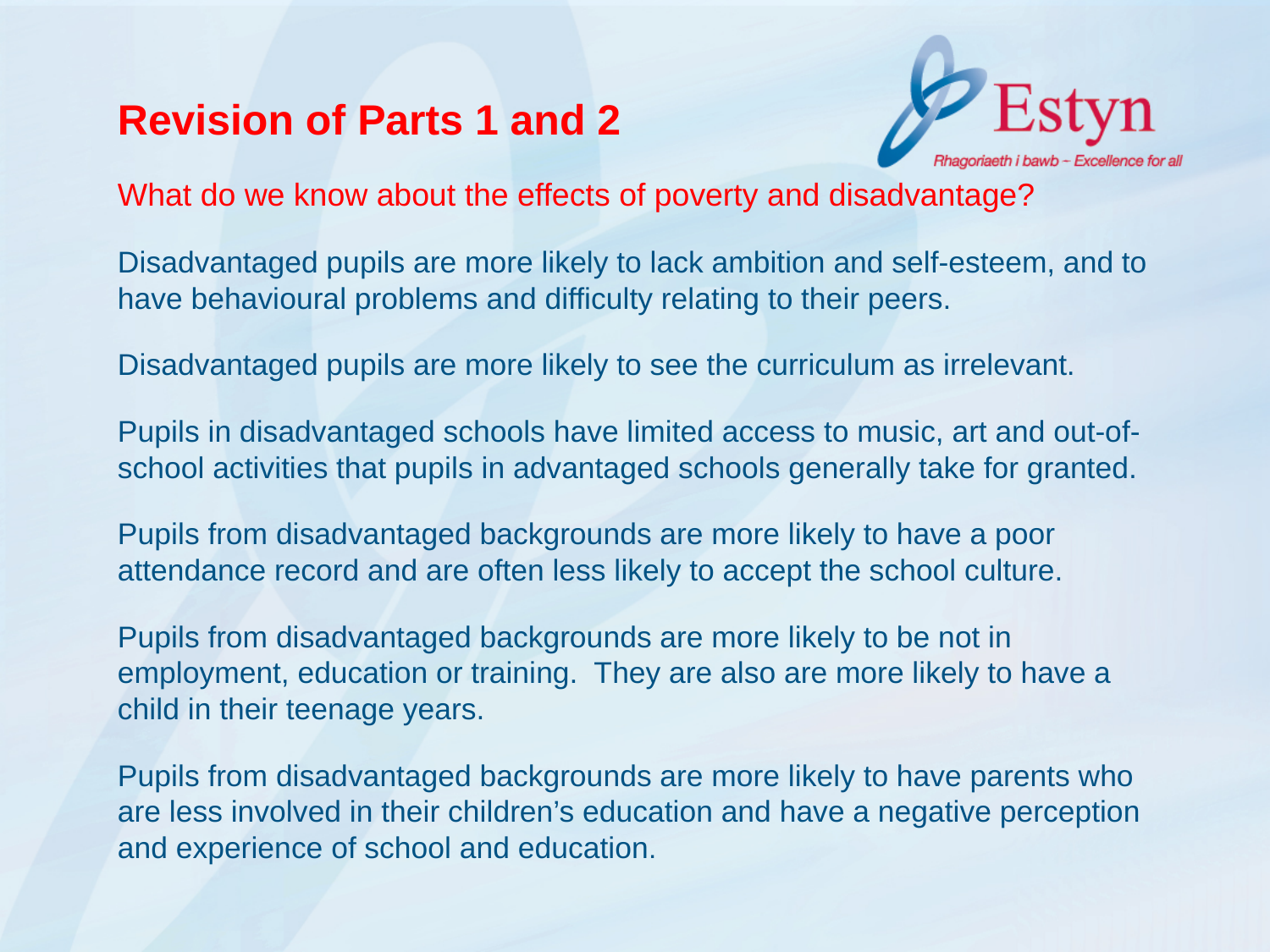

Revision of Parts 1 and 2

What do we know about the effects of poverty and disadvantage?

Disadvantaged pupils are more likely to lack ambition and self-esteem, and to have behavioural problems and difficulty relating to their peers.

Disadvantaged pupils are more likely to see the curriculum as irrelevant.

Pupils in disadvantaged schools have limited access to music, art and out-of-school activities that pupils in advantaged schools generally take for granted.

Pupils from disadvantaged backgrounds are more likely to have a poor attendance record and are often less likely to accept the school culture.

Pupils from disadvantaged backgrounds are more likely to be not in employment, education or training.  They are also are more likely to have a child in their teenage years.

Pupils from disadvantaged backgrounds are more likely to have parents who are less involved in their children’s education and have a negative perception and experience of school and education.